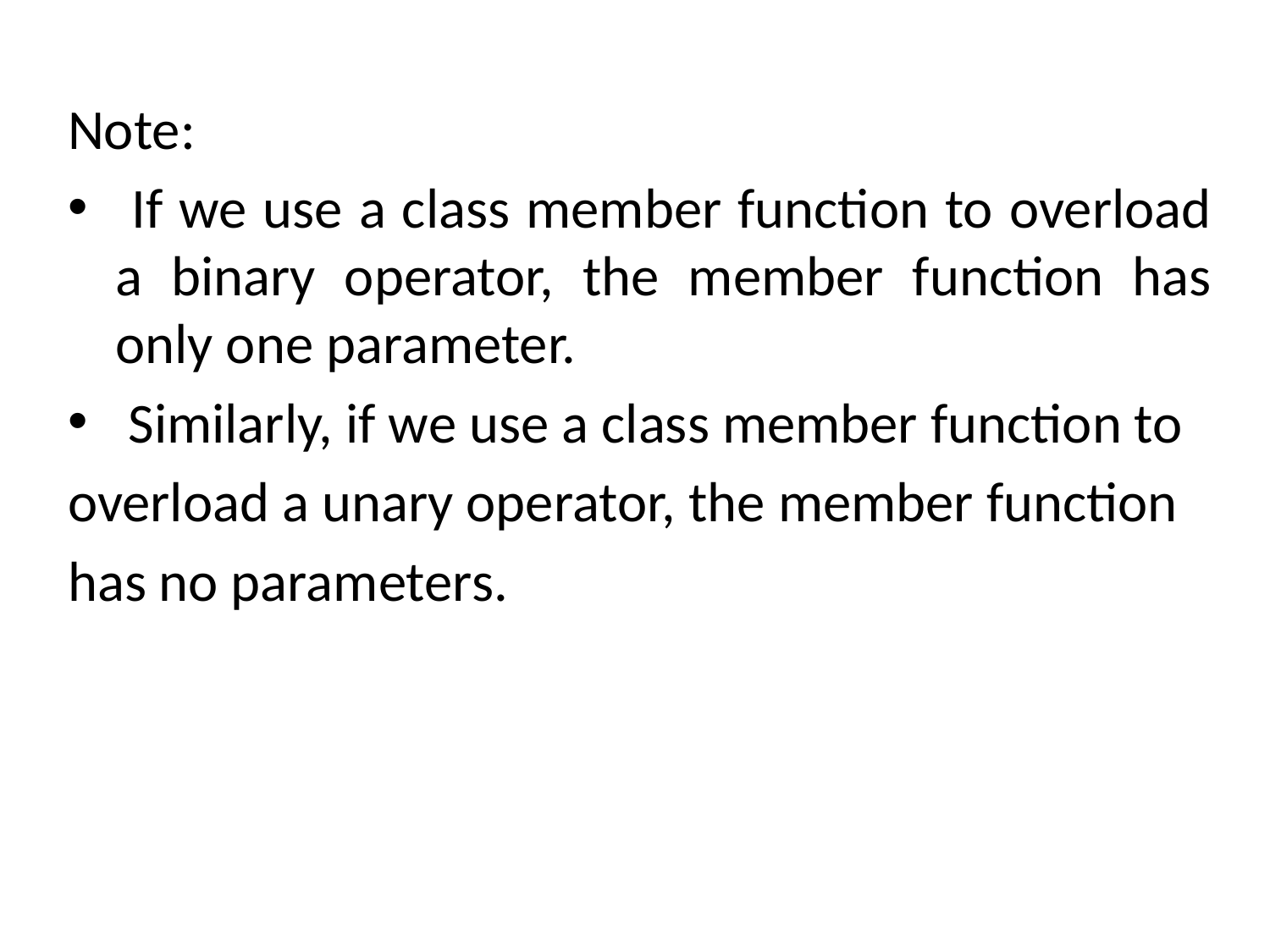

Note:
 If we use a class member function to overload a binary operator, the member function has only one parameter.
 Similarly, if we use a class member function to
overload a unary operator, the member function
has no parameters.